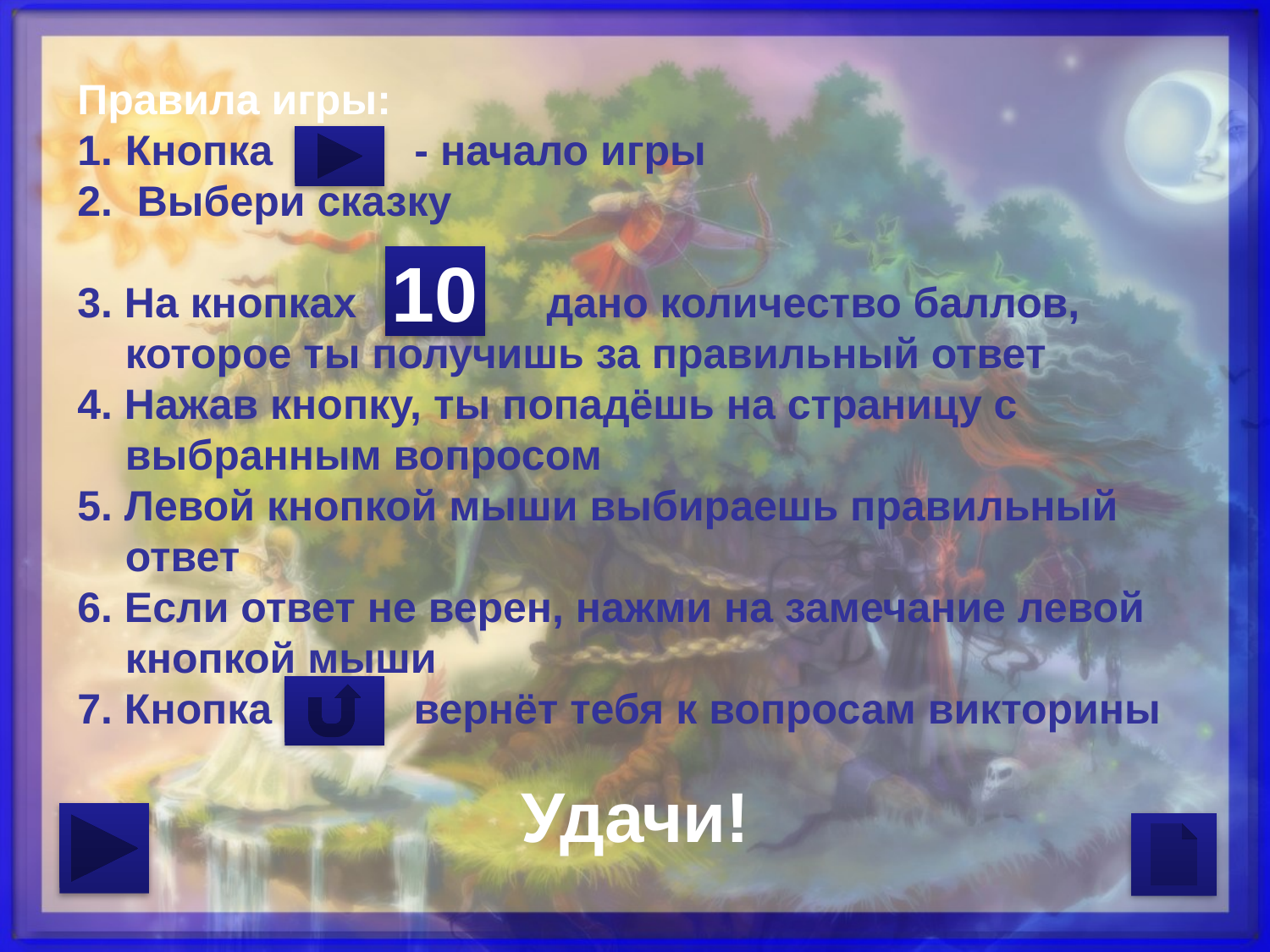

Правила игры:
Кнопка            - начало игры
 Выбери сказку

3. На кнопках                дано количество баллов, которое ты получишь за правильный ответ
4. Нажав кнопку, ты попадёшь на страницу с выбранным вопросом
5. Левой кнопкой мыши выбираешь правильный ответ
6. Если ответ не верен, нажми на замечание левой кнопкой мыши
7. Кнопка            вернёт тебя к вопросам викторины

10

Удачи!